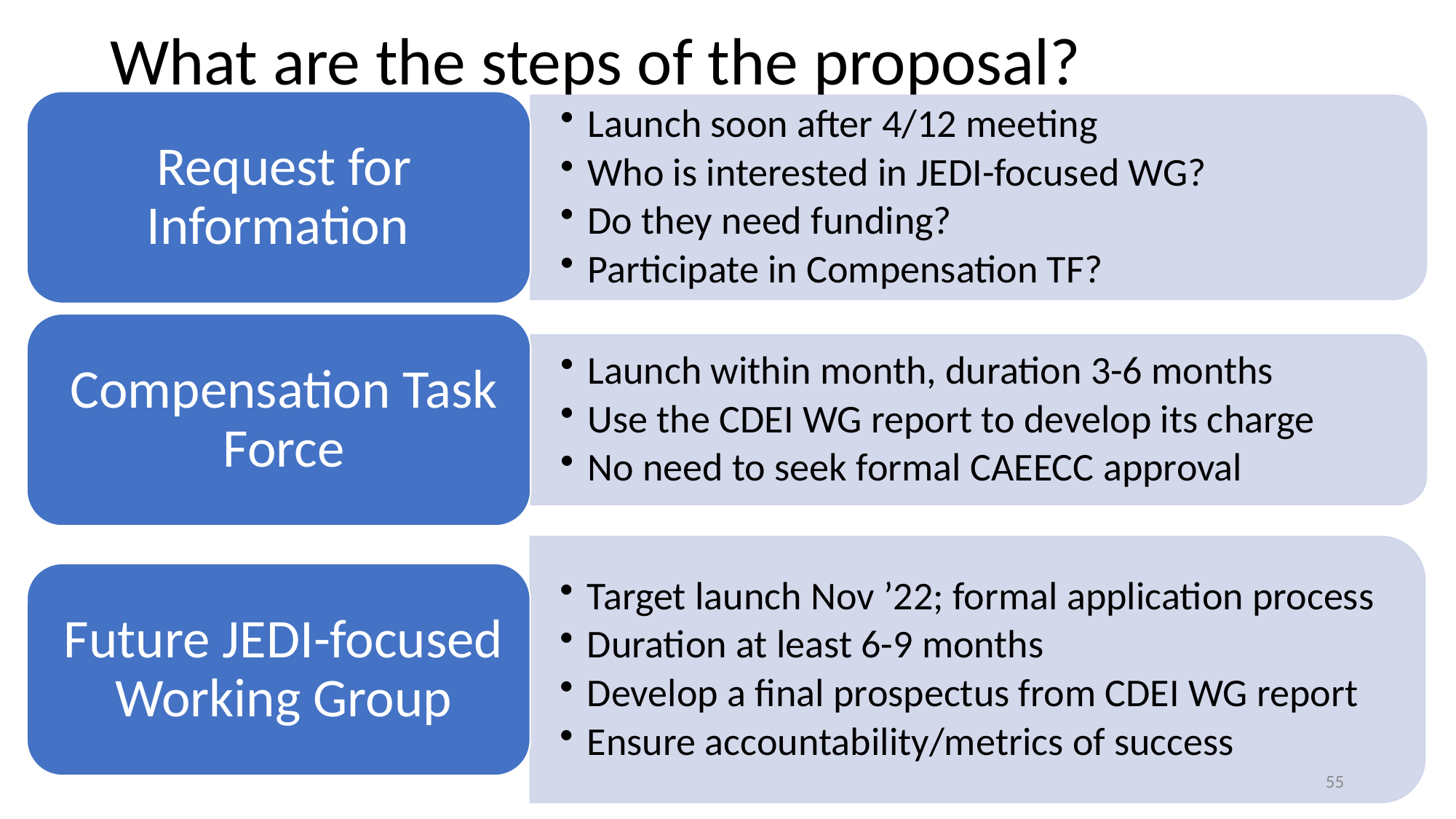

# What are the steps of the proposal?
Launch soon after 4/12 meeting
Who is interested in JEDI-focused WG?
Do they need funding?
Participate in Compensation TF?
Request for Information
Launch within month, duration 3-6 months
Use the CDEI WG report to develop its charge
No need to seek formal CAEECC approval
Compensation Task Force
Target launch Nov ’22; formal application process
Duration at least 6-9 months
Develop a final prospectus from CDEI WG report
Ensure accountability/metrics of success
Future JEDI-focused Working Group
55